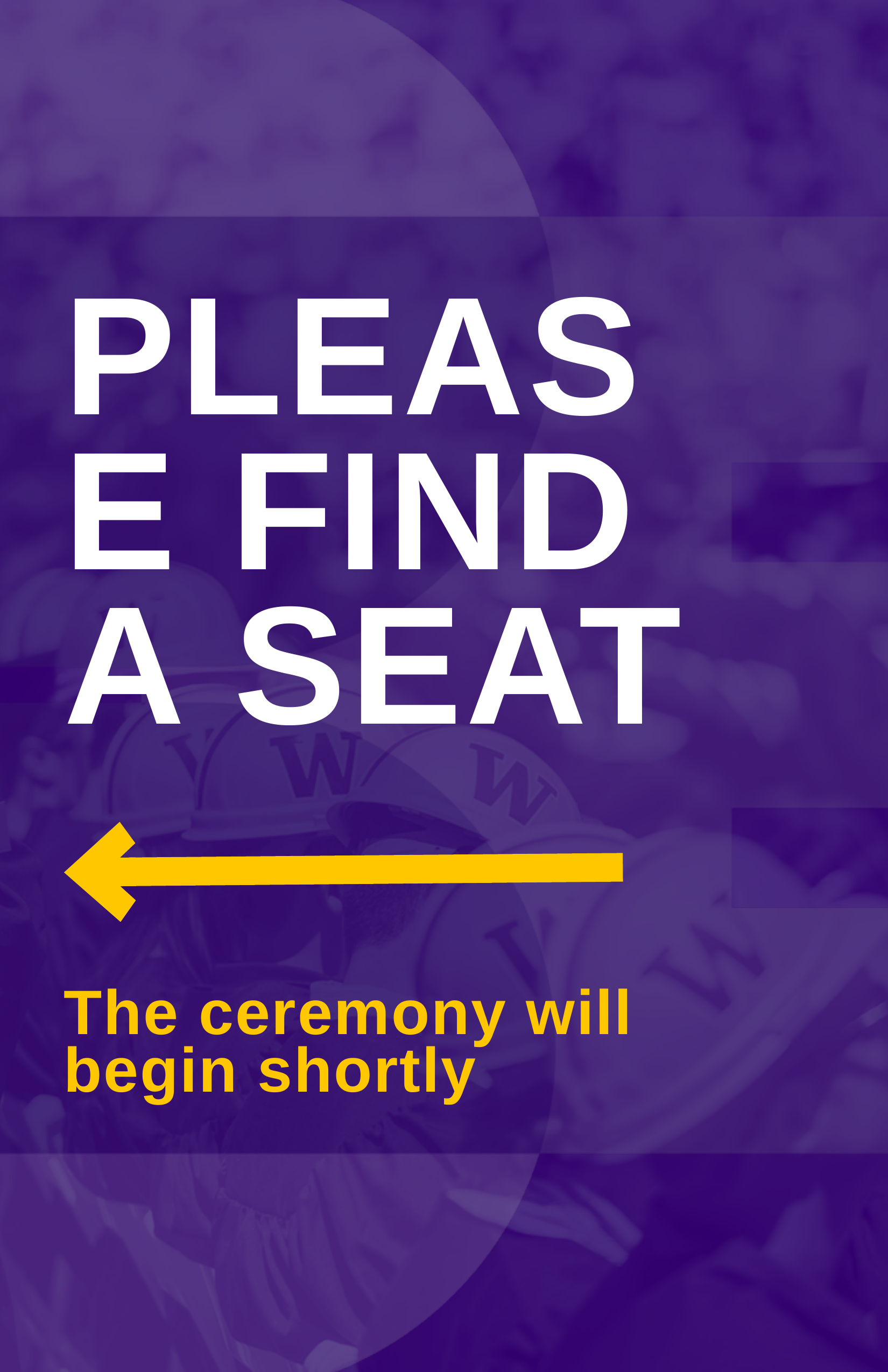

PLEASE FIND A SEAT

The ceremony will begin shortly